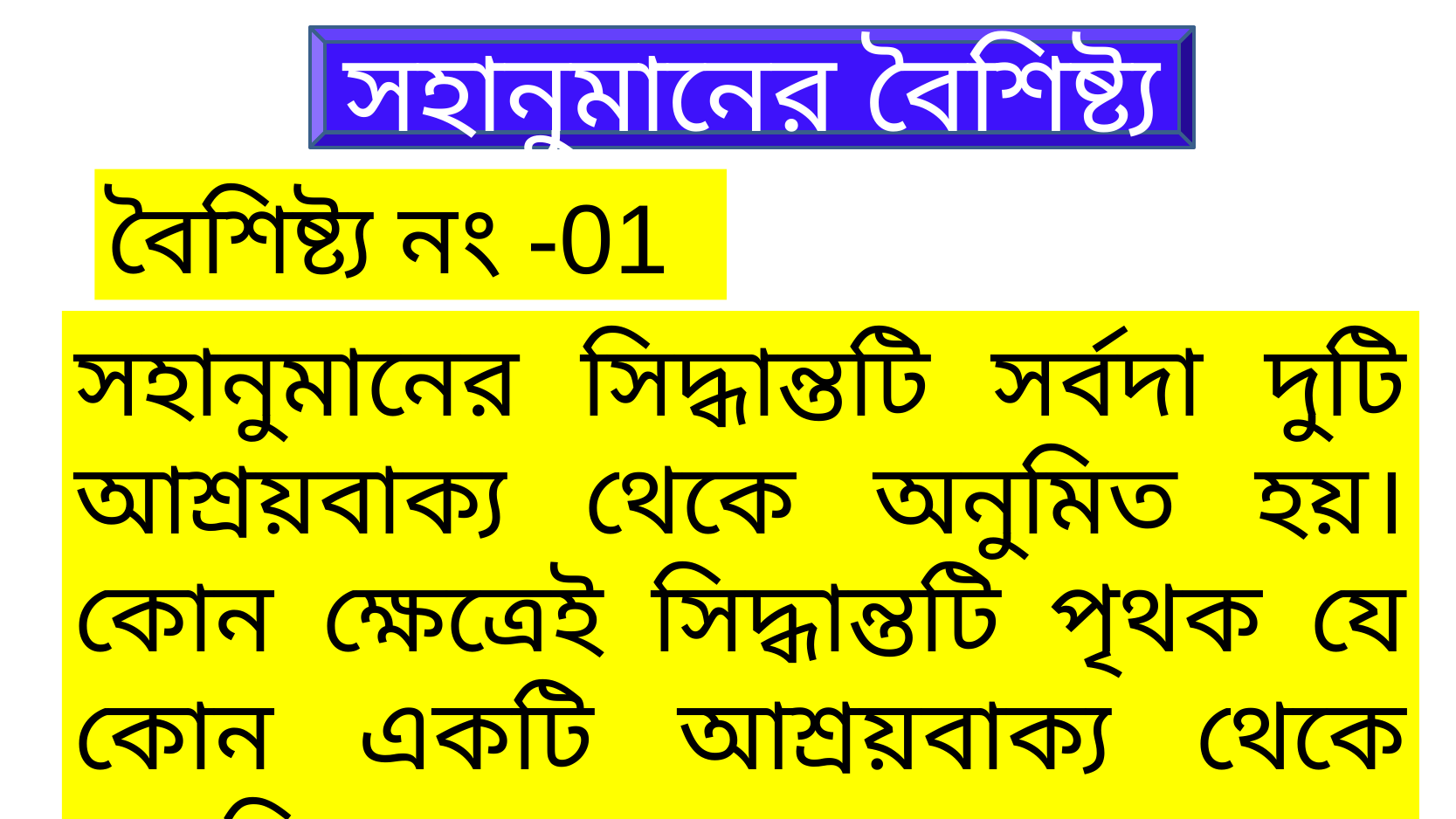

সহানুমানের বৈশিষ্ট্য
বৈশিষ্ট্য নং -01
সহানুমানের সিদ্ধান্তটি সর্বদা দুটি আশ্রয়বাক্য থেকে অনুমিত হয়। কোন ক্ষেত্রেই সিদ্ধান্তটি পৃথক যে কোন একটি আশ্রয়বাক্য থেকে অনুমিত হবে না।